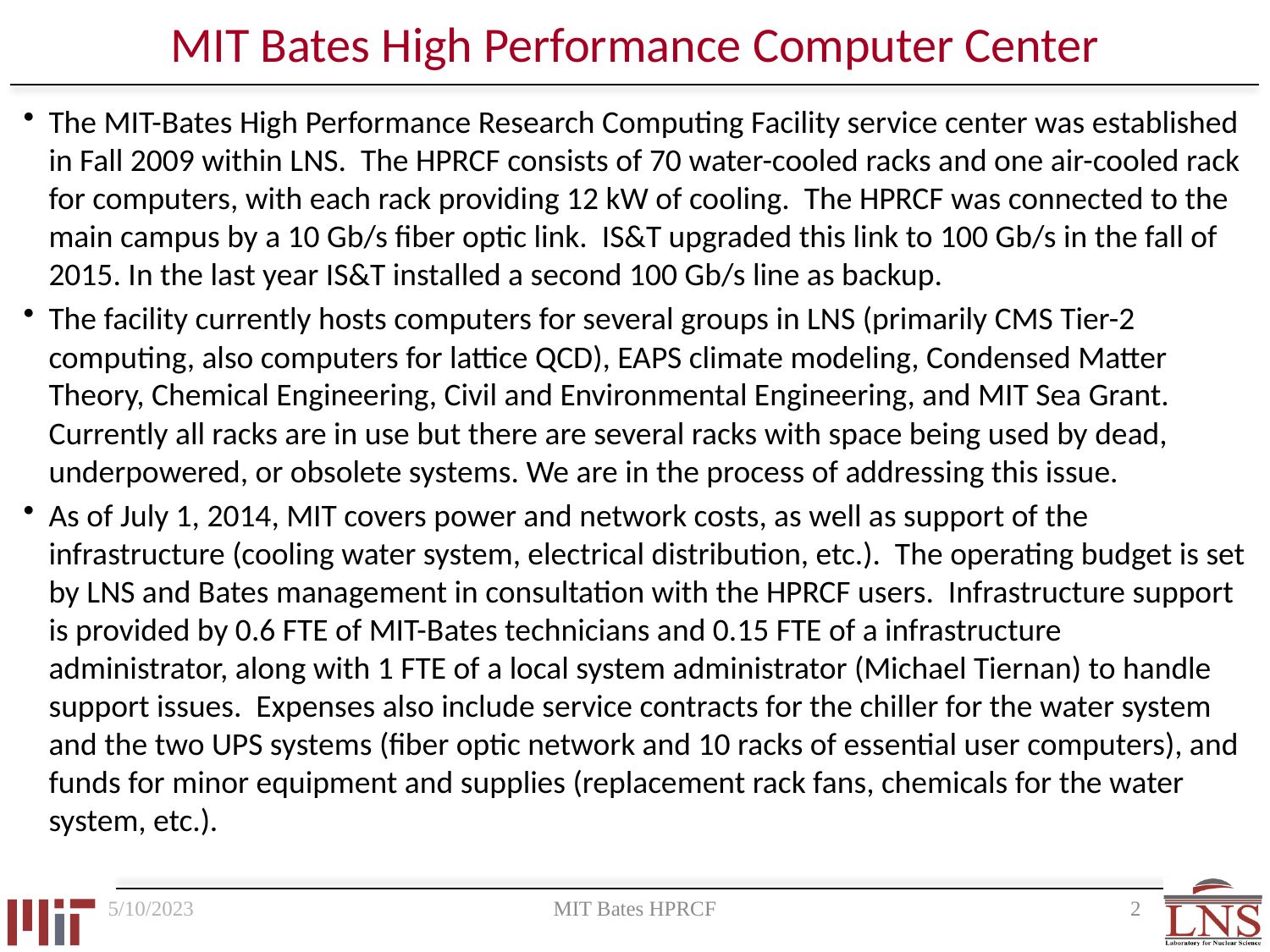

# MIT Bates High Performance Computer Center
The MIT-Bates High Performance Research Computing Facility service center was established in Fall 2009 within LNS.  The HPRCF consists of 70 water-cooled racks and one air-cooled rack for computers, with each rack providing 12 kW of cooling.  The HPRCF was connected to the main campus by a 10 Gb/s fiber optic link.  IS&T upgraded this link to 100 Gb/s in the fall of 2015. In the last year IS&T installed a second 100 Gb/s line as backup.
The facility currently hosts computers for several groups in LNS (primarily CMS Tier-2 computing, also computers for lattice QCD), EAPS climate modeling, Condensed Matter Theory, Chemical Engineering, Civil and Environmental Engineering, and MIT Sea Grant.  Currently all racks are in use but there are several racks with space being used by dead, underpowered, or obsolete systems. We are in the process of addressing this issue.
As of July 1, 2014, MIT covers power and network costs, as well as support of the infrastructure (cooling water system, electrical distribution, etc.).  The operating budget is set by LNS and Bates management in consultation with the HPRCF users.  Infrastructure support is provided by 0.6 FTE of MIT-Bates technicians and 0.15 FTE of a infrastructure administrator, along with 1 FTE of a local system administrator (Michael Tiernan) to handle support issues.  Expenses also include service contracts for the chiller for the water system and the two UPS systems (fiber optic network and 10 racks of essential user computers), and funds for minor equipment and supplies (replacement rack fans, chemicals for the water system, etc.).
5/10/2023
MIT Bates HPRCF
2